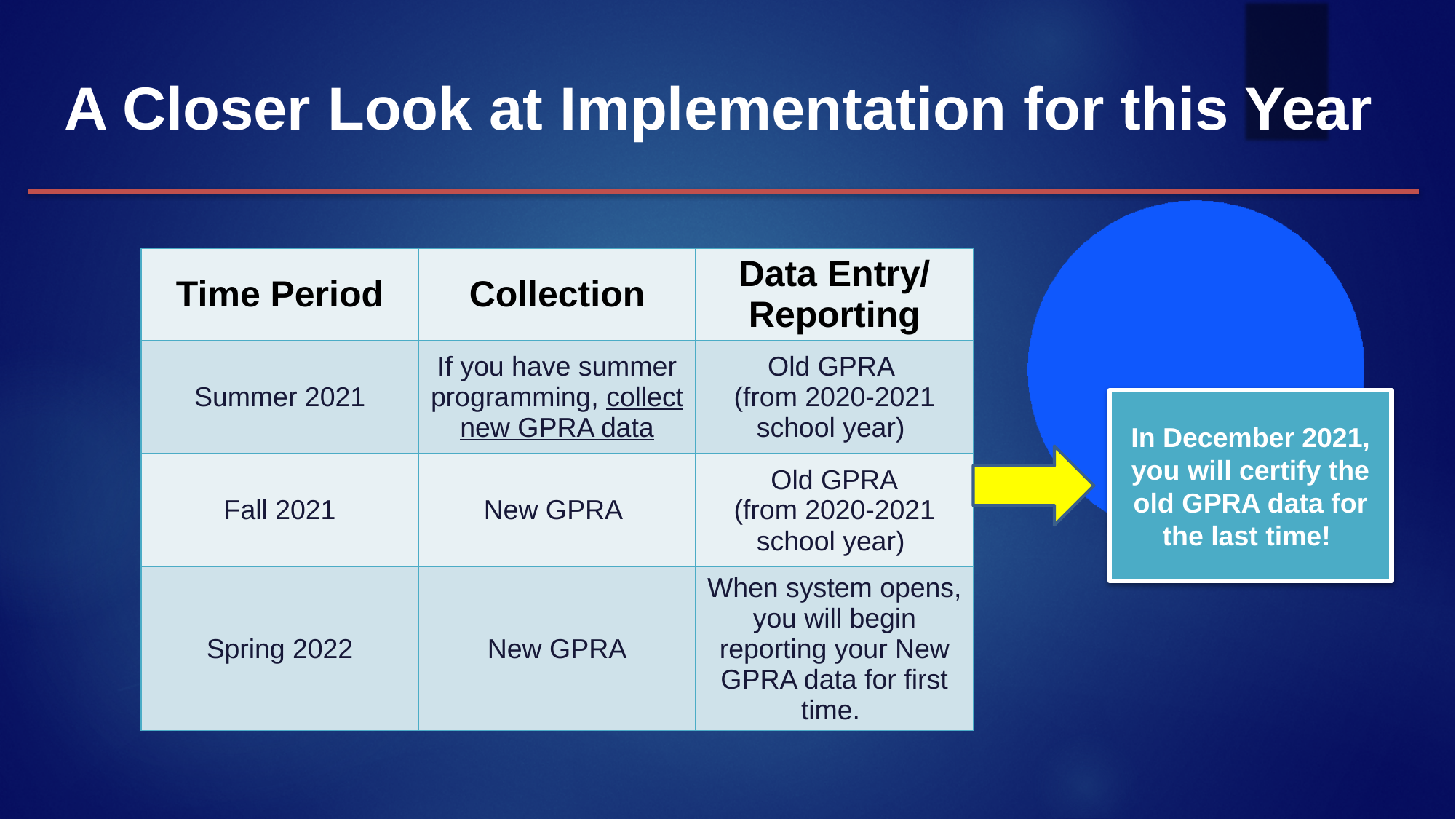

A Closer Look at Implementation for this Year
| Time Period | Collection | Data Entry/ Reporting |
| --- | --- | --- |
| Summer 2021 | If you have summer programming, collect new GPRA data | Old GPRA (from 2020-2021 school year) |
| Fall 2021 | New GPRA | Old GPRA (from 2020-2021 school year) |
| Spring 2022 | New GPRA | When system opens, you will begin reporting your New GPRA data for first time. |
In December 2021, you will certify the old GPRA data for the last time!